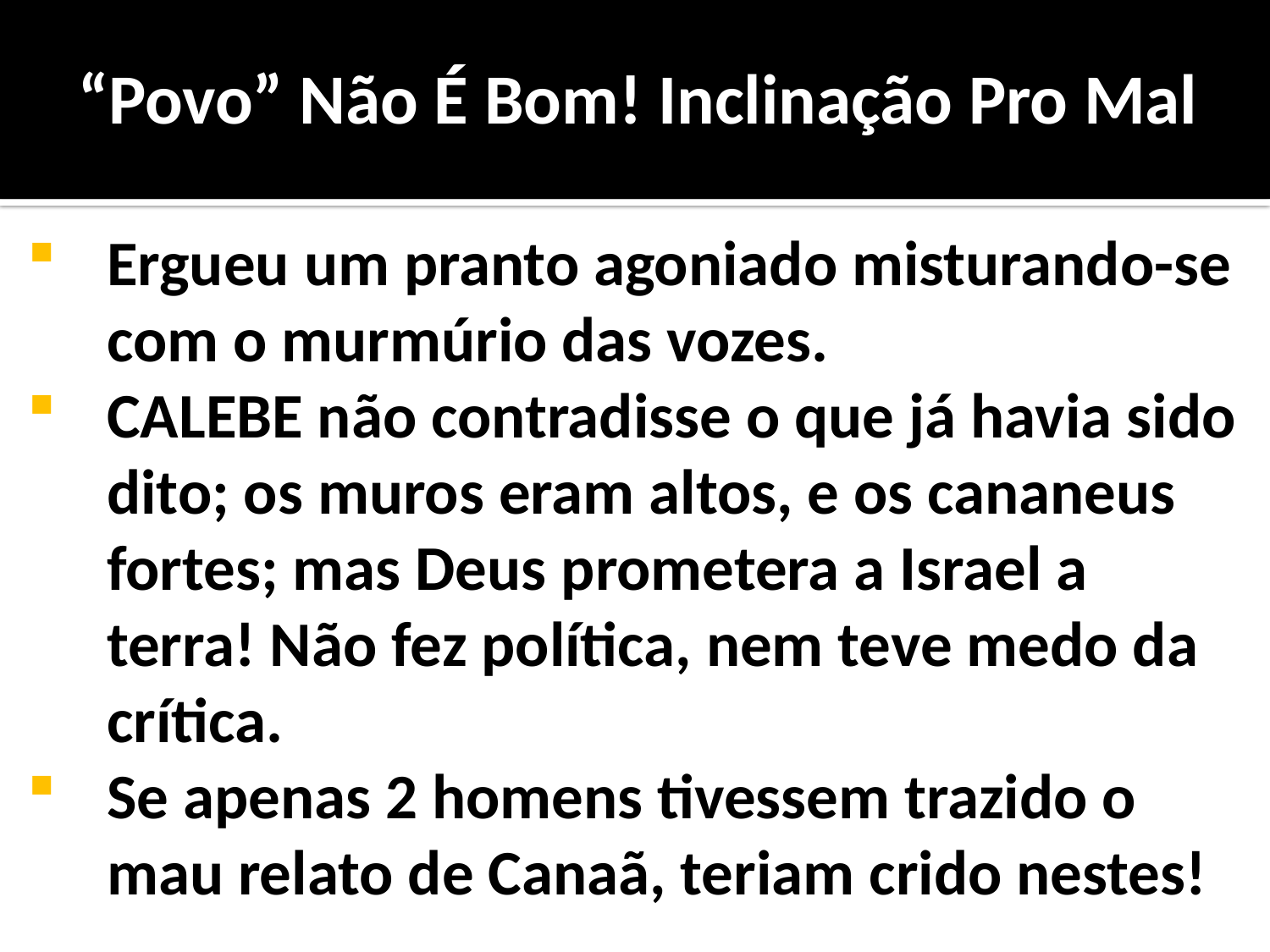

# “Povo” Não É Bom! Inclinação Pro Mal
Ergueu um pranto agoniado misturando-se com o murmúrio das vozes.
CALEBE não contradisse o que já havia sido dito; os muros eram altos, e os cananeus fortes; mas Deus prometera a Israel a terra! Não fez política, nem teve medo da crítica.
Se apenas 2 homens tivessem trazido o mau relato de Canaã, teriam crido nestes!